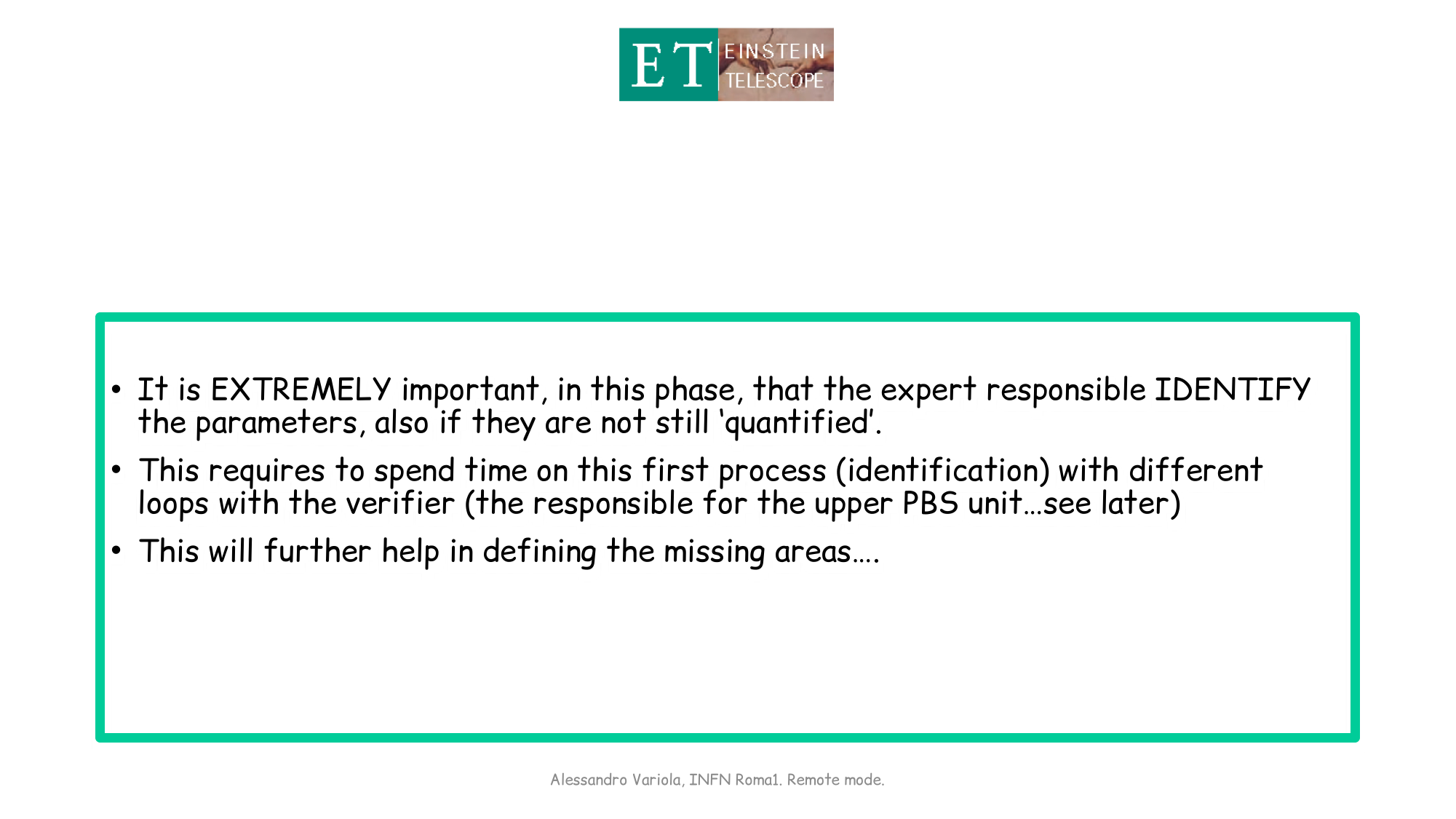

#

It is EXTREMELY important, in this phase, that the expert responsible IDENTIFY the parameters, also if they are not still ‘quantified’.
This requires to spend time on this first process (identification) with different loops with the verifier (the responsible for the upper PBS unit…see later)
This will further help in defining the missing areas….
Alessandro Variola, INFN Roma1. Remote mode.